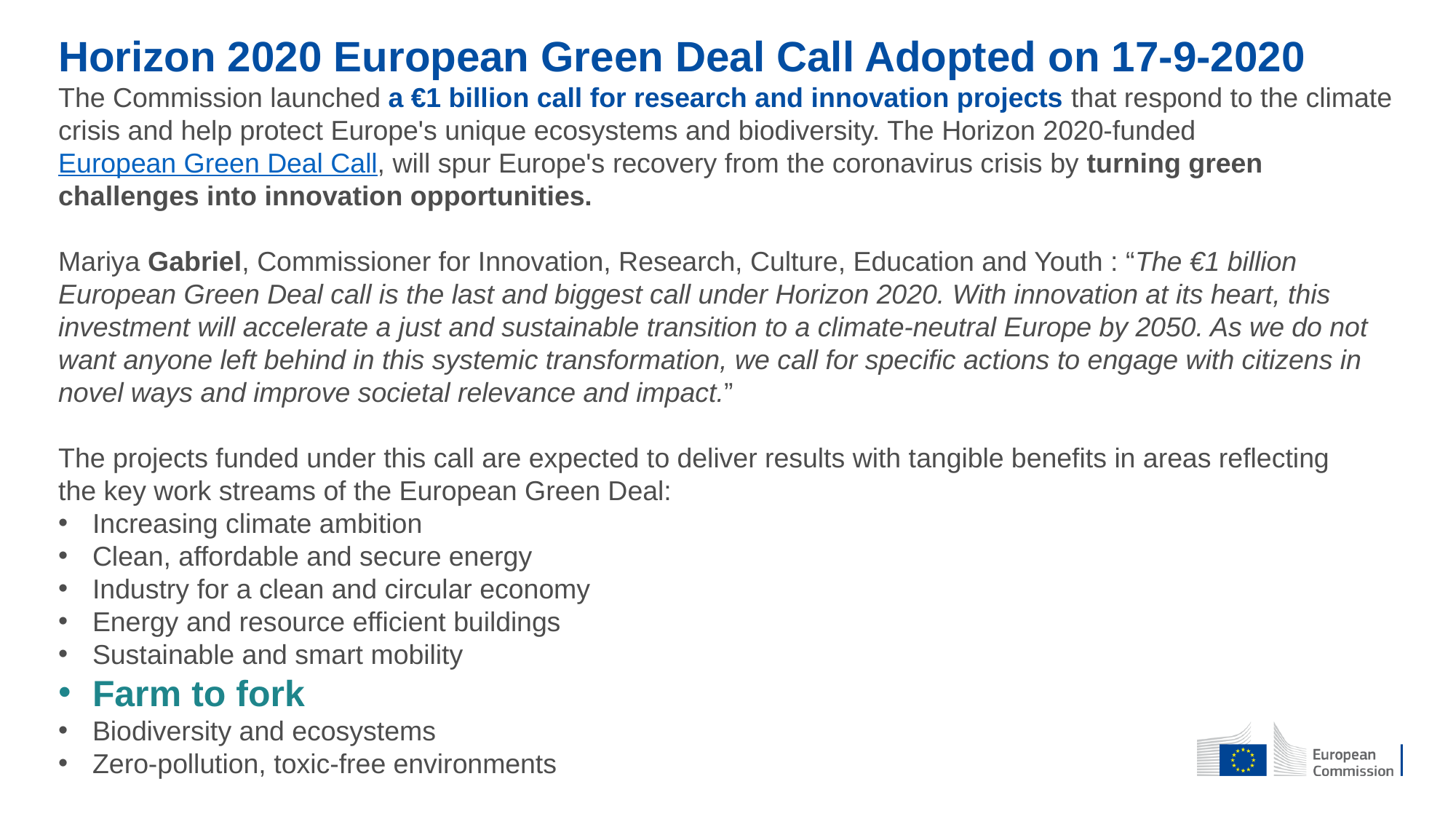

Horizon 2020 European Green Deal Call Adopted on 17-9-2020
The Commission launched a €1 billion call for research and innovation projects that respond to the climate crisis and help protect Europe's unique ecosystems and biodiversity. The Horizon 2020-funded European Green Deal Call, will spur Europe's recovery from the coronavirus crisis by turning green challenges into innovation opportunities.

Mariya Gabriel, Commissioner for Innovation, Research, Culture, Education and Youth : “The €1 billion European Green Deal call is the last and biggest call under Horizon 2020. With innovation at its heart, this investment will accelerate a just and sustainable transition to a climate-neutral Europe by 2050. As we do not want anyone left behind in this systemic transformation, we call for specific actions to engage with citizens in novel ways and improve societal relevance and impact.”

The projects funded under this call are expected to deliver results with tangible benefits in areas reflecting the key work streams of the European Green Deal:
Increasing climate ambition
Clean, affordable and secure energy
Industry for a clean and circular economy
Energy and resource efficient buildings
Sustainable and smart mobility
Farm to fork
Biodiversity and ecosystems
Zero-pollution, toxic-free environments